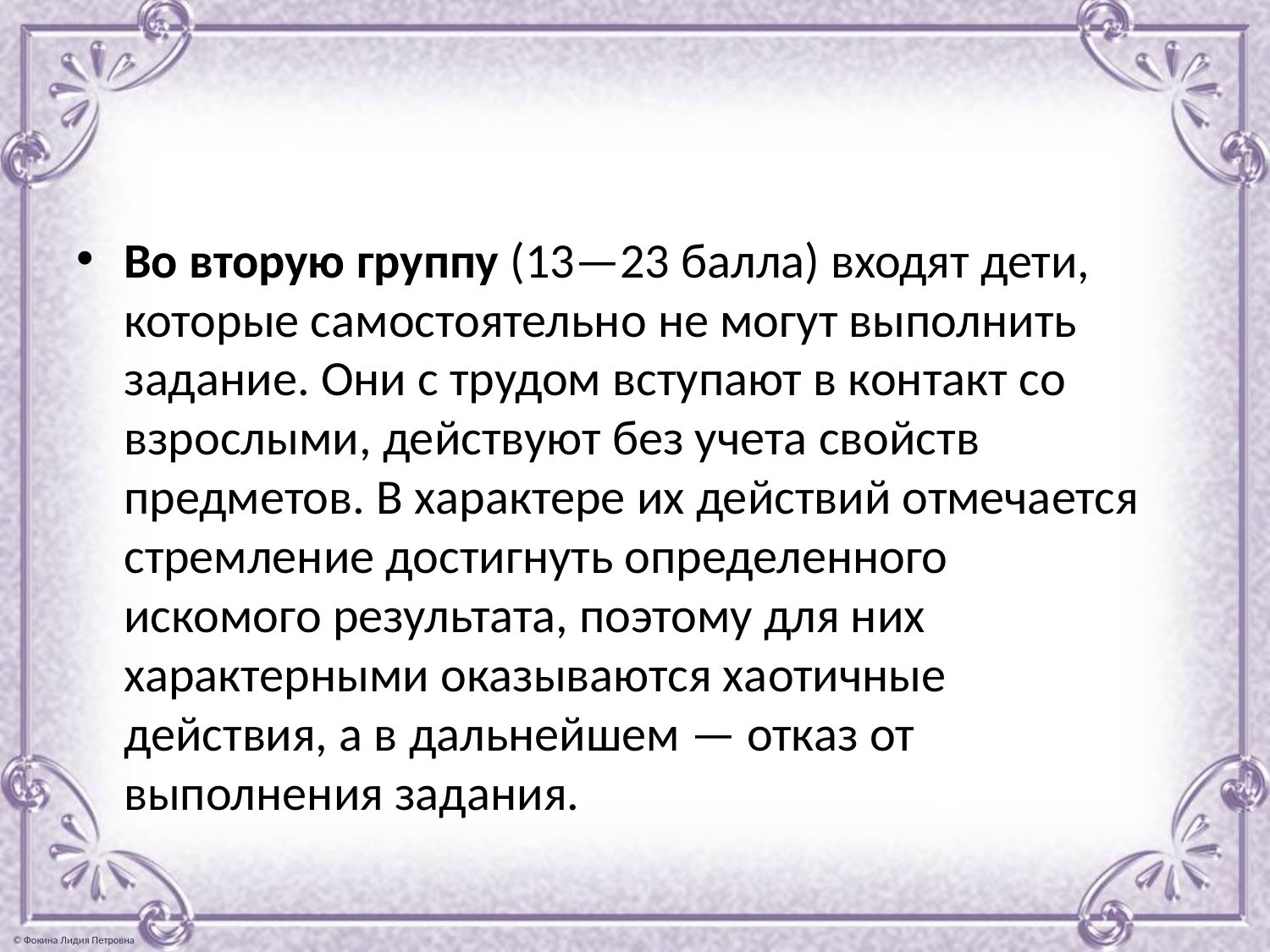

#
Во вторую группу (13—23 балла) входят дети, которые самостоятельно не могут выполнить задание. Они с трудом вступают в контакт со взрослыми, действуют без учета свойств предметов. В характере их действий отмечается стремление достигнуть определенного искомого результата, поэтому для них характерными оказываются хаотичные действия, а в дальнейшем — отказ от выполнения задания.